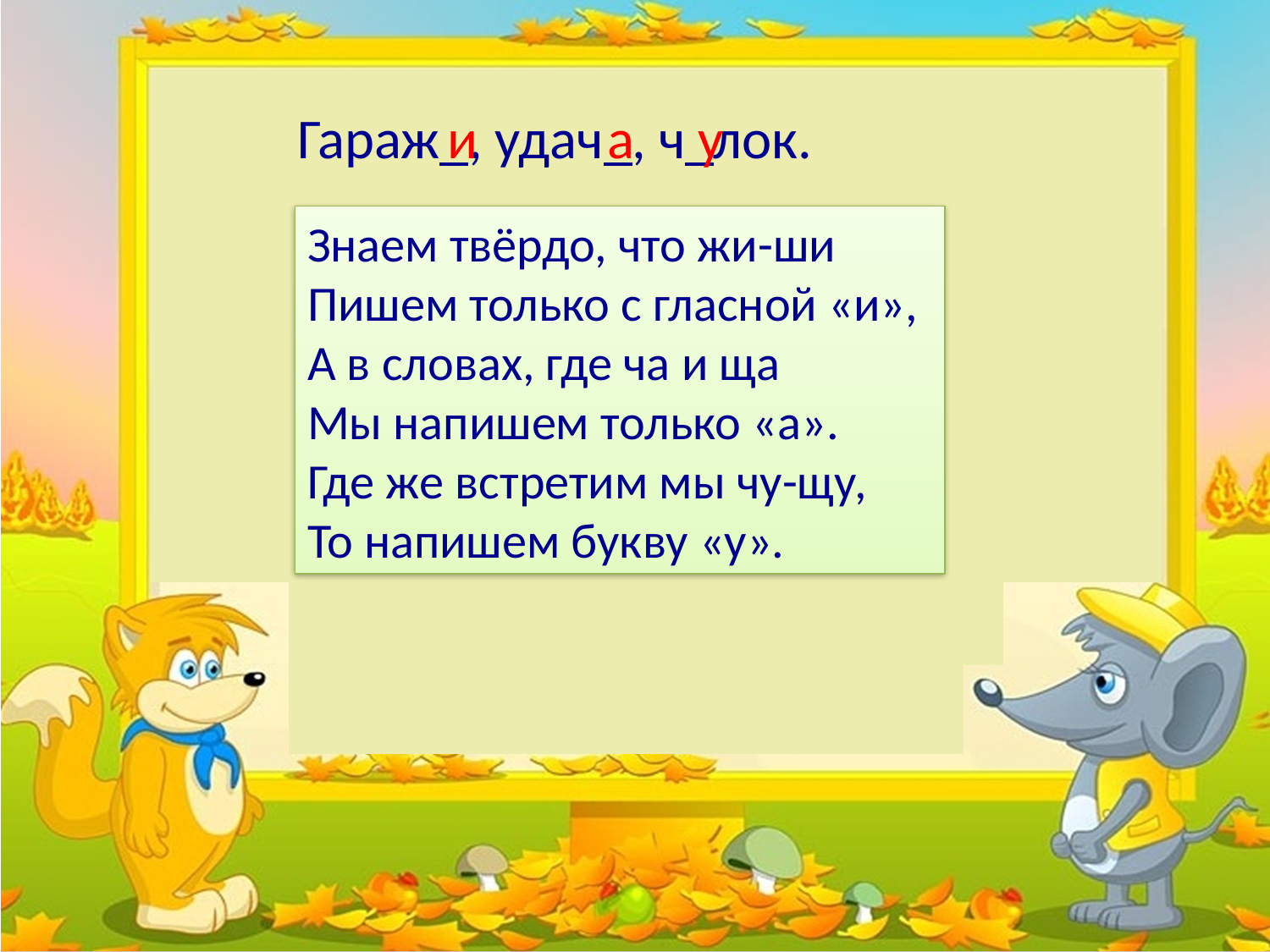

Гараж_, удач_, ч_лок.
и
а
у
Знаем твёрдо, что жи-ши
Пишем только с гласной «и»,
А в словах, где ча и ща
Мы напишем только «а».
Где же встретим мы чу-щу,
То напишем букву «у».